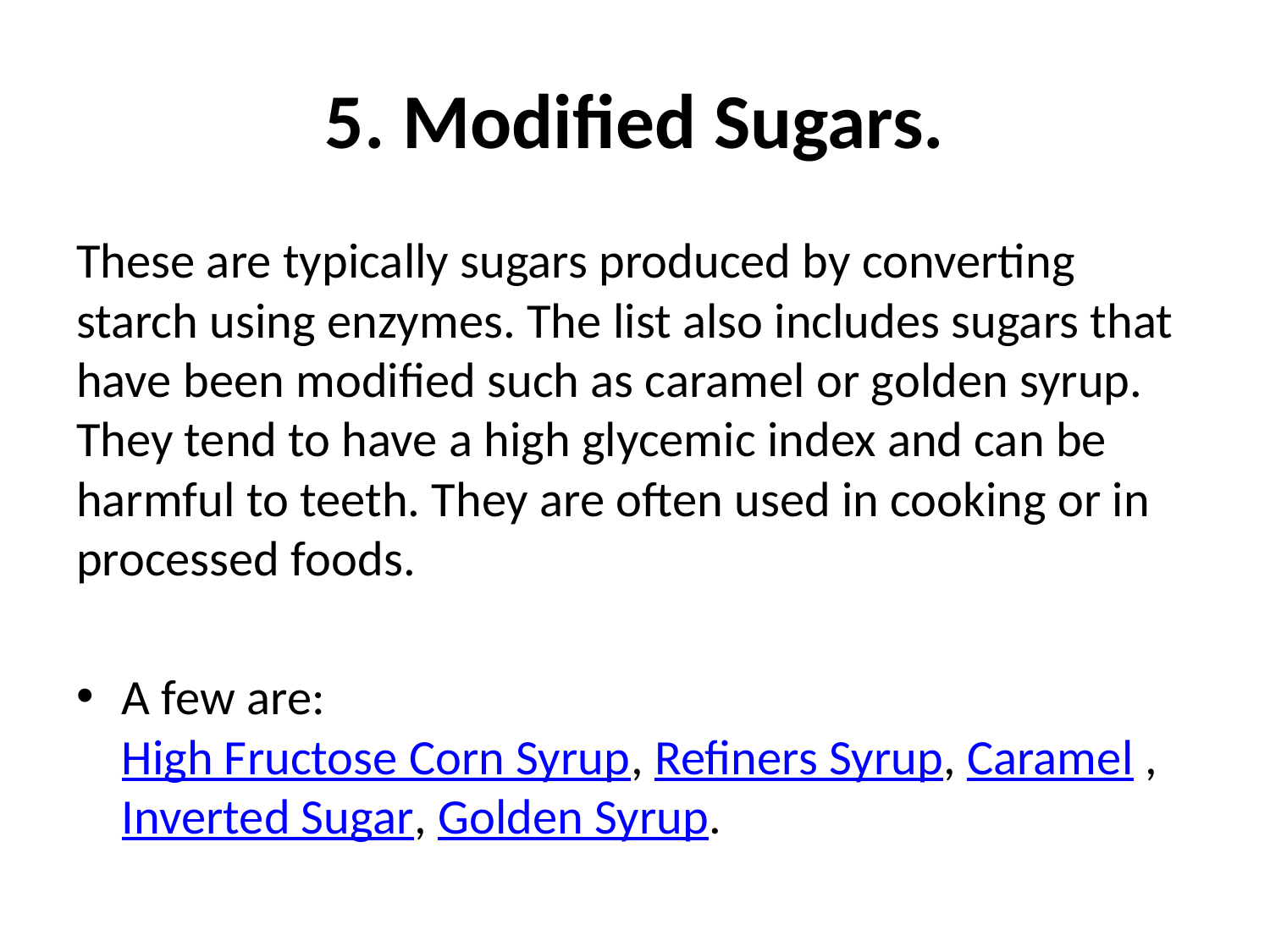

# 5. Modified Sugars.
These are typically sugars produced by converting starch using enzymes. The list also includes sugars that have been modified such as caramel or golden syrup. They tend to have a high glycemic index and can be harmful to teeth. They are often used in cooking or in processed foods.

A few are:
High Fructose Corn Syrup, Refiners Syrup, Caramel ,Inverted Sugar, Golden Syrup.